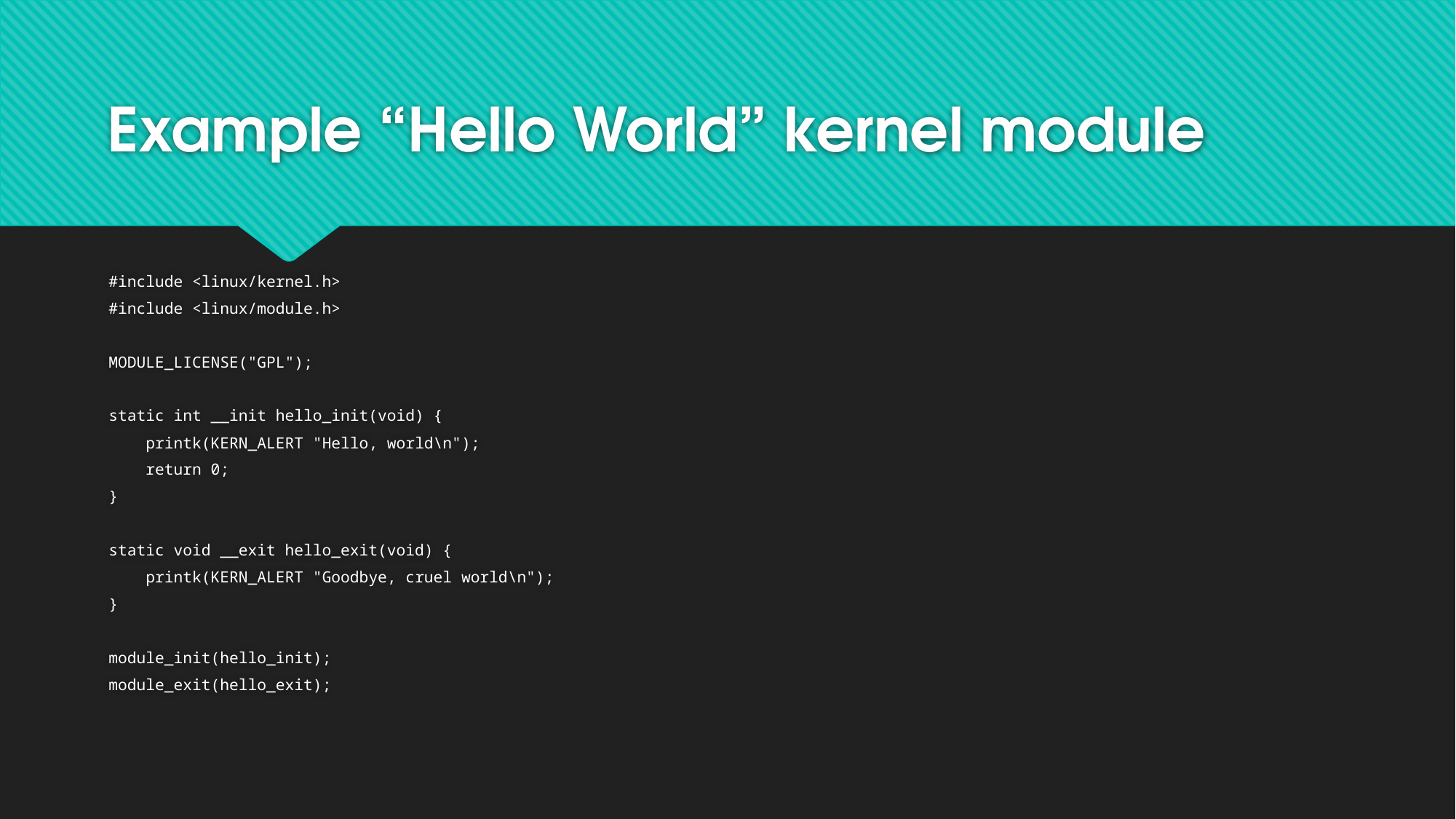

# Example “Hello World” kernel module
#include <linux/kernel.h>
#include <linux/module.h>

MODULE_LICENSE("GPL");

static int __init hello_init(void) {
    printk(KERN_ALERT "Hello, world\n");
    return 0;
}

static void __exit hello_exit(void) {
    printk(KERN_ALERT "Goodbye, cruel world\n");
}

module_init(hello_init);
module_exit(hello_exit);